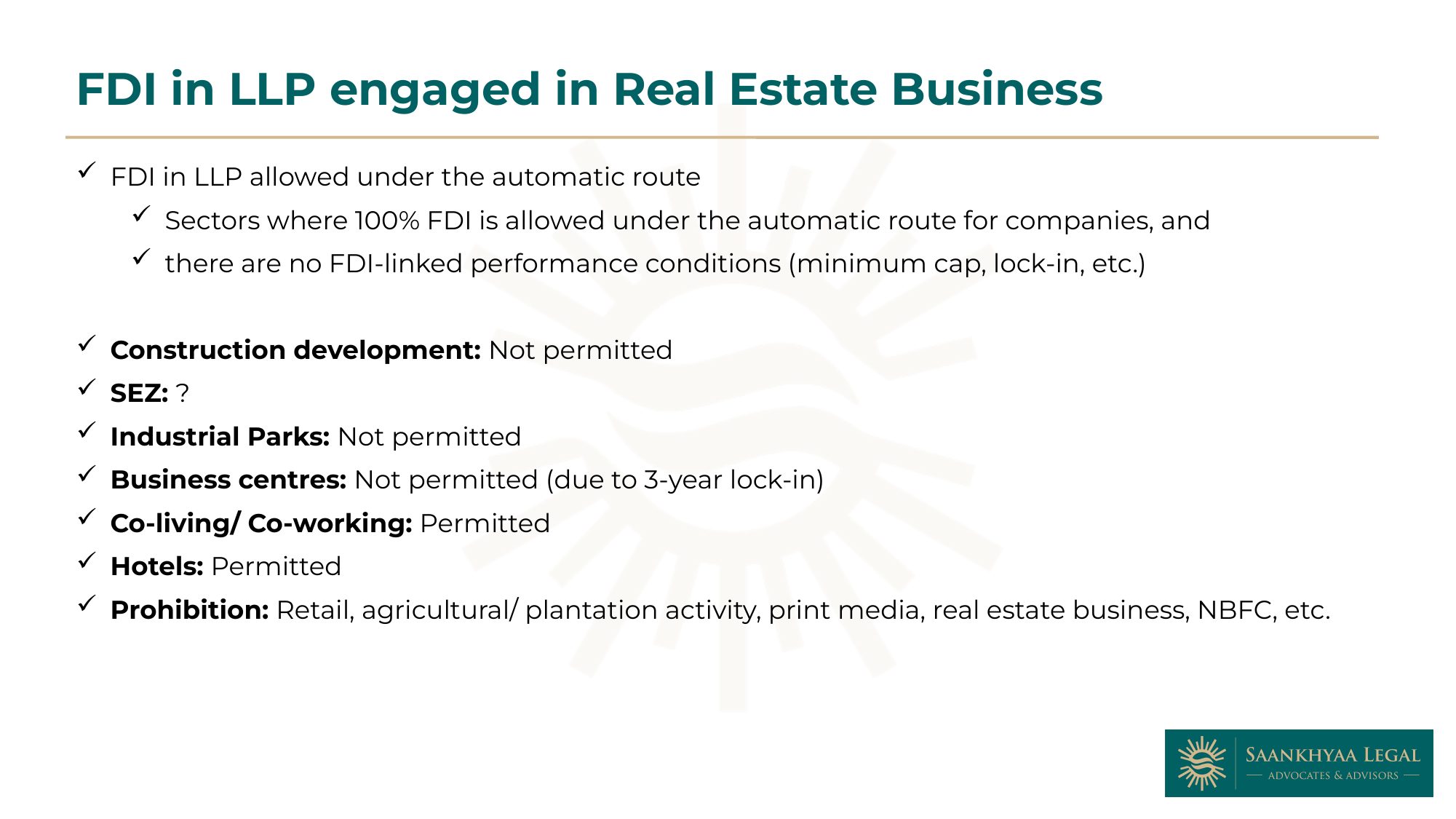

FDI in LLP engaged in Real Estate Business

FDI in LLP allowed under the automatic route
Sectors where 100% FDI is allowed under the automatic route for companies, and
there are no FDI-linked performance conditions (minimum cap, lock-in, etc.)

Construction development: Not permitted
SEZ: ?
Industrial Parks: Not permitted
Business centres: Not permitted (due to 3-year lock-in)
Co-living/ Co-working: Permitted
Hotels: Permitted
Prohibition: Retail, agricultural/ plantation activity, print media, real estate business, NBFC, etc.